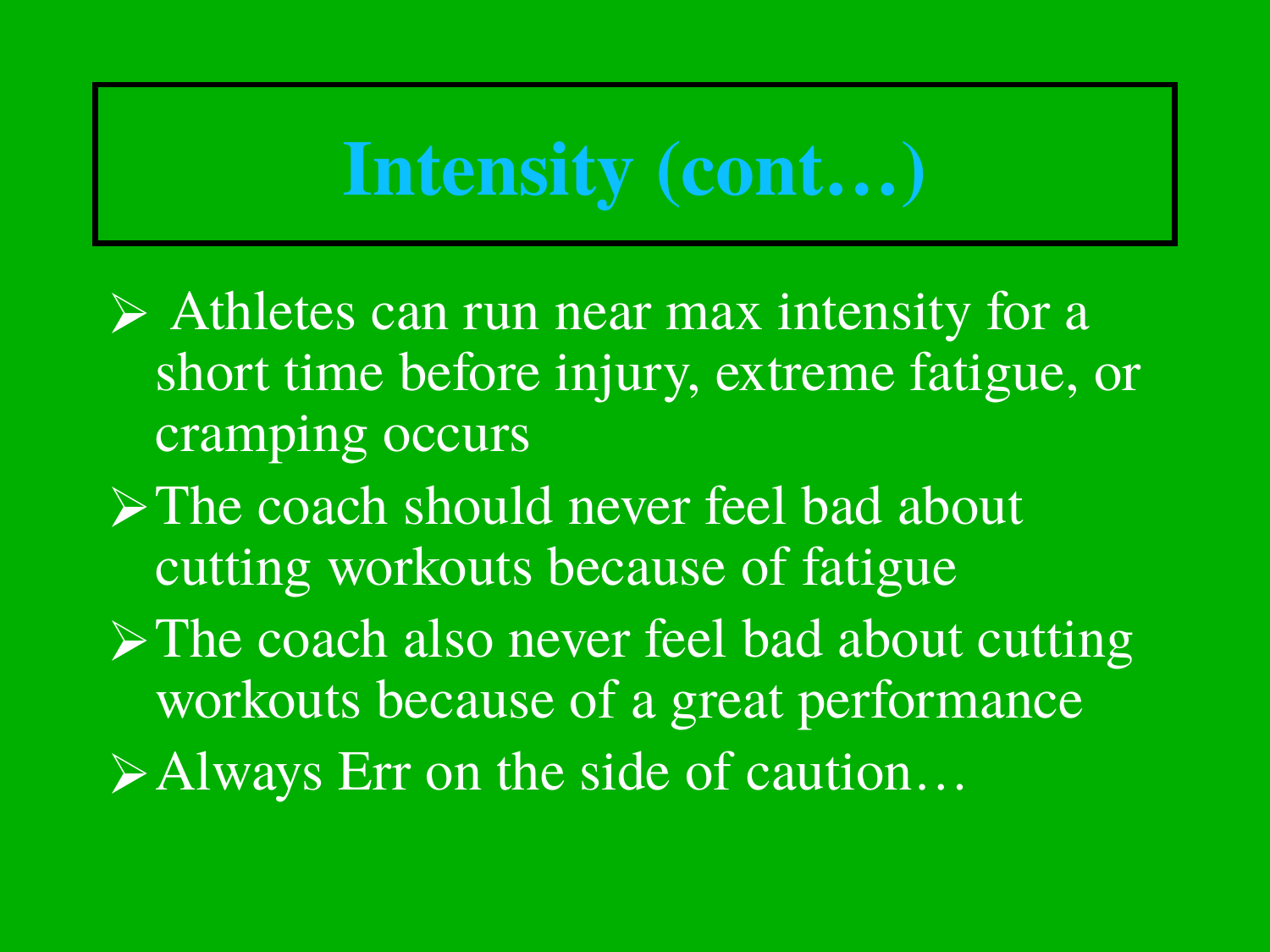

# Intensity (cont…)
 Athletes can run near max intensity for a short time before injury, extreme fatigue, or cramping occurs
The coach should never feel bad about cutting workouts because of fatigue
The coach also never feel bad about cutting workouts because of a great performance
Always Err on the side of caution…